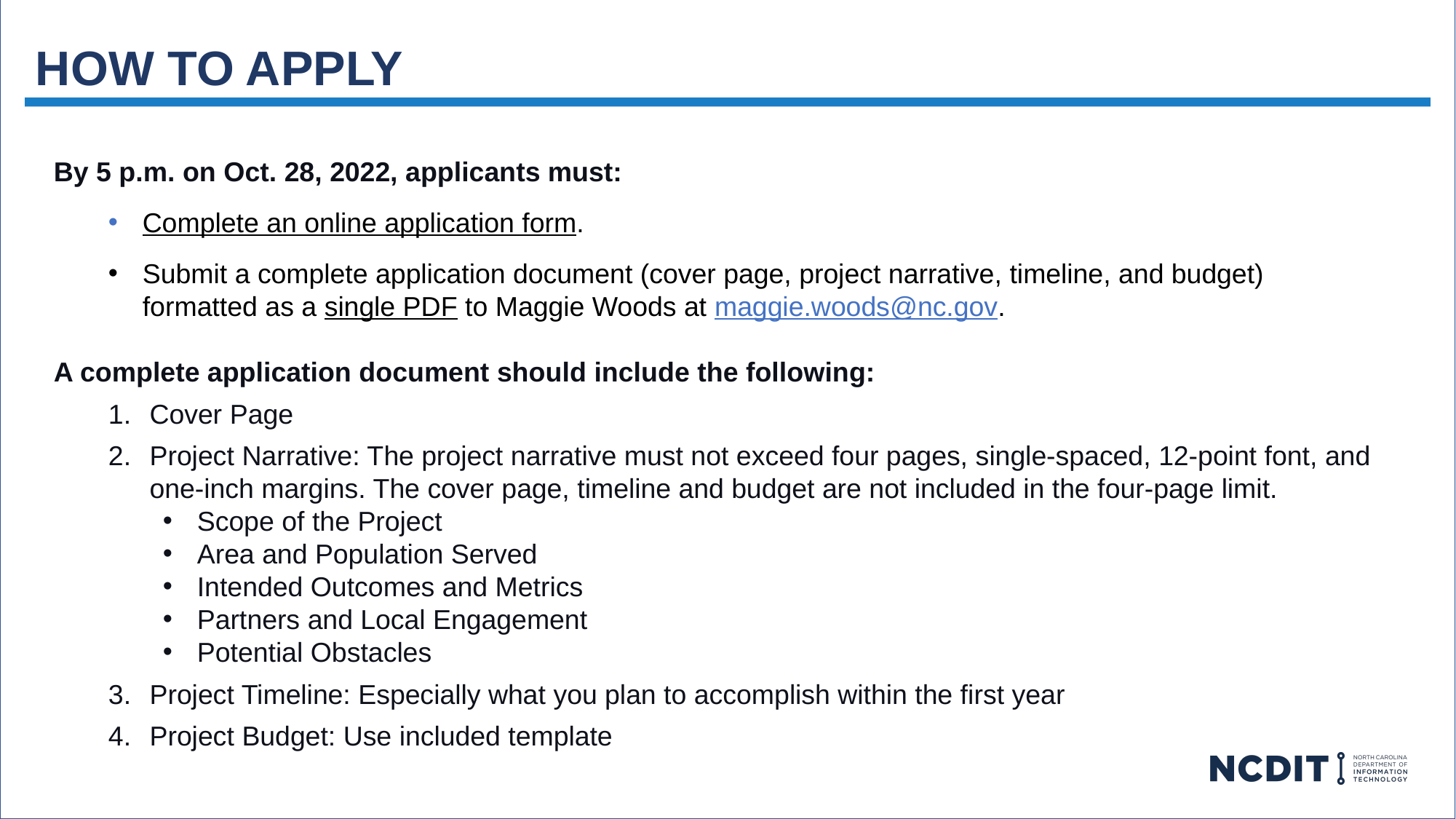

How to apply
By 5 p.m. on Oct. 28, 2022, applicants must:
Complete an online application form.
Submit a complete application document (cover page, project narrative, timeline, and budget) formatted as a single PDF to Maggie Woods at maggie.woods@nc.gov.

A complete application document should include the following:
Cover Page
Project Narrative: The project narrative must not exceed four pages, single-spaced, 12-point font, and one-inch margins. The cover page, timeline and budget are not included in the four-page limit.
Scope of the Project
Area and Population Served
Intended Outcomes and Metrics
Partners and Local Engagement
Potential Obstacles
Project Timeline: Especially what you plan to accomplish within the first year
Project Budget: Use included template